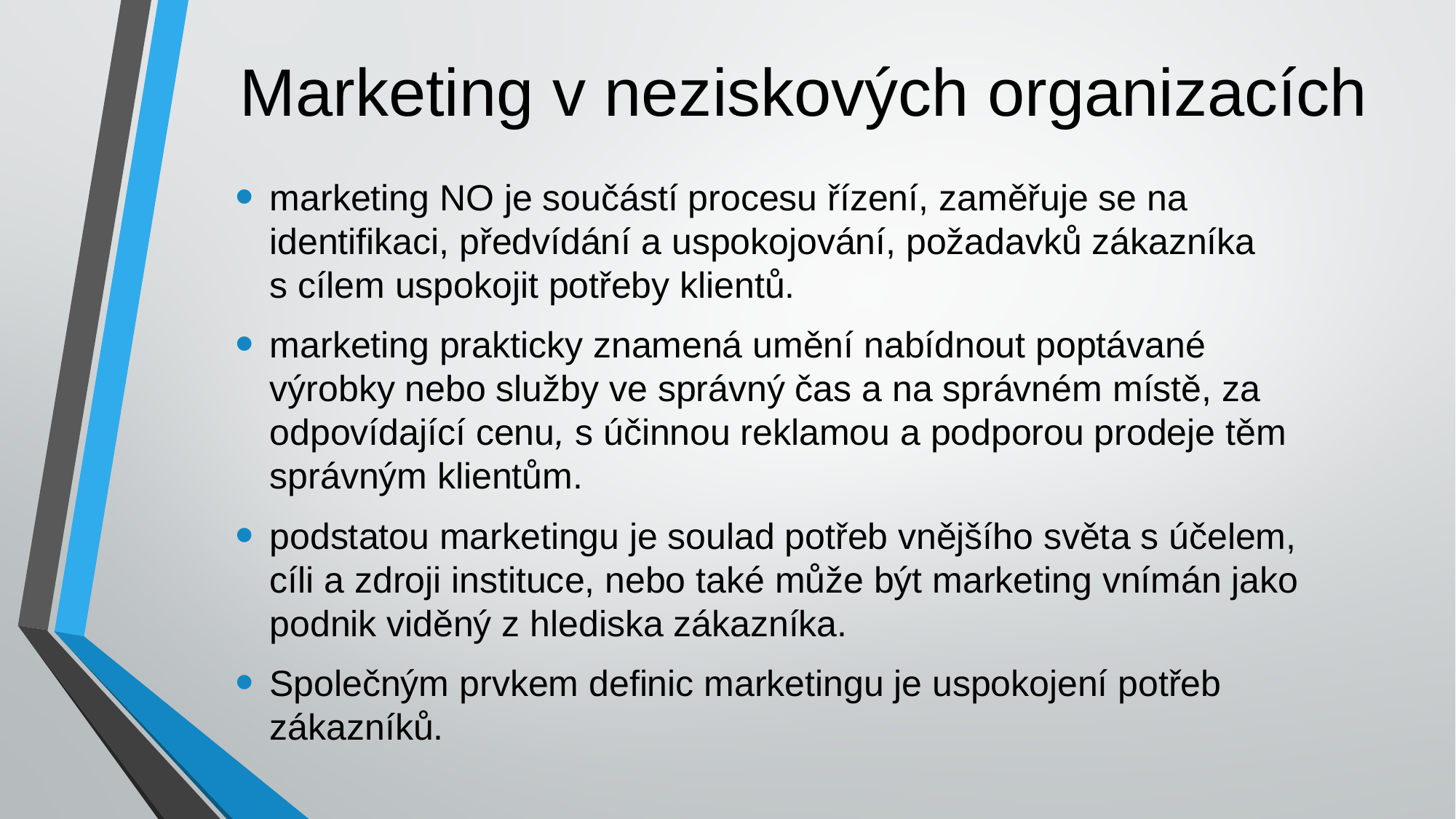

# Marketing v neziskových organizacích
marketing NO je součástí procesu řízení, zaměřuje se na identifikaci, předvídání a uspokojování, požadavků zákazníka s cílem uspokojit potřeby klientů.
marketing prakticky znamená umění nabídnout poptávané výrobky nebo služby ve správný čas a na správném místě, za odpovídající cenu, s účinnou reklamou a podporou prodeje těm správným klientům.
podstatou marketingu je soulad potřeb vnějšího světa s účelem, cíli a zdroji instituce, nebo také může být marketing vnímán jako podnik viděný z hlediska zákazníka.
Společným prvkem definic marketingu je uspokojení potřeb zákazníků.